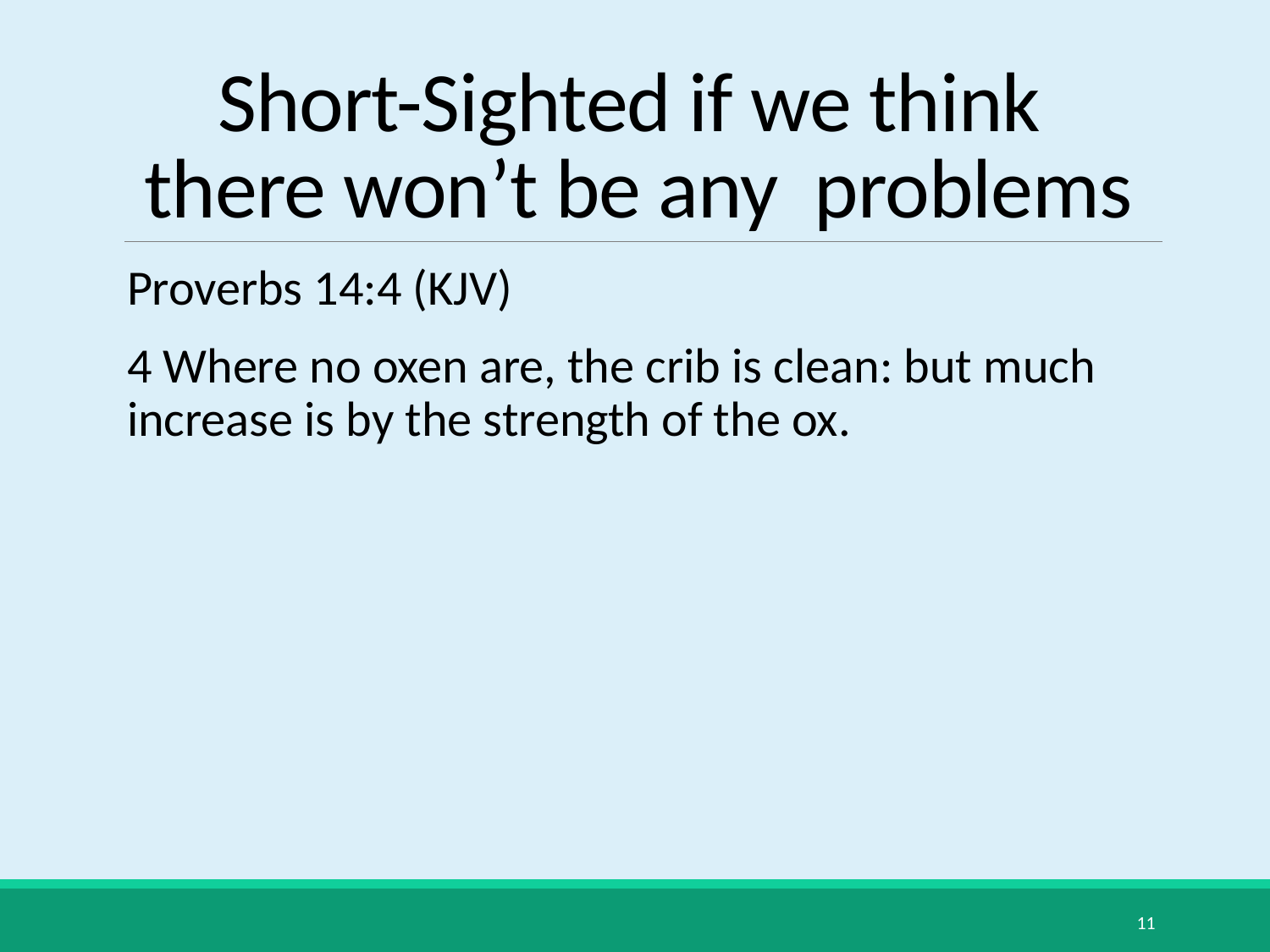

# Short-Sighted if we think there won’t be any  problems
Proverbs 14:4 (KJV)
4 Where no oxen are, the crib is clean: but much increase is by the strength of the ox.
11